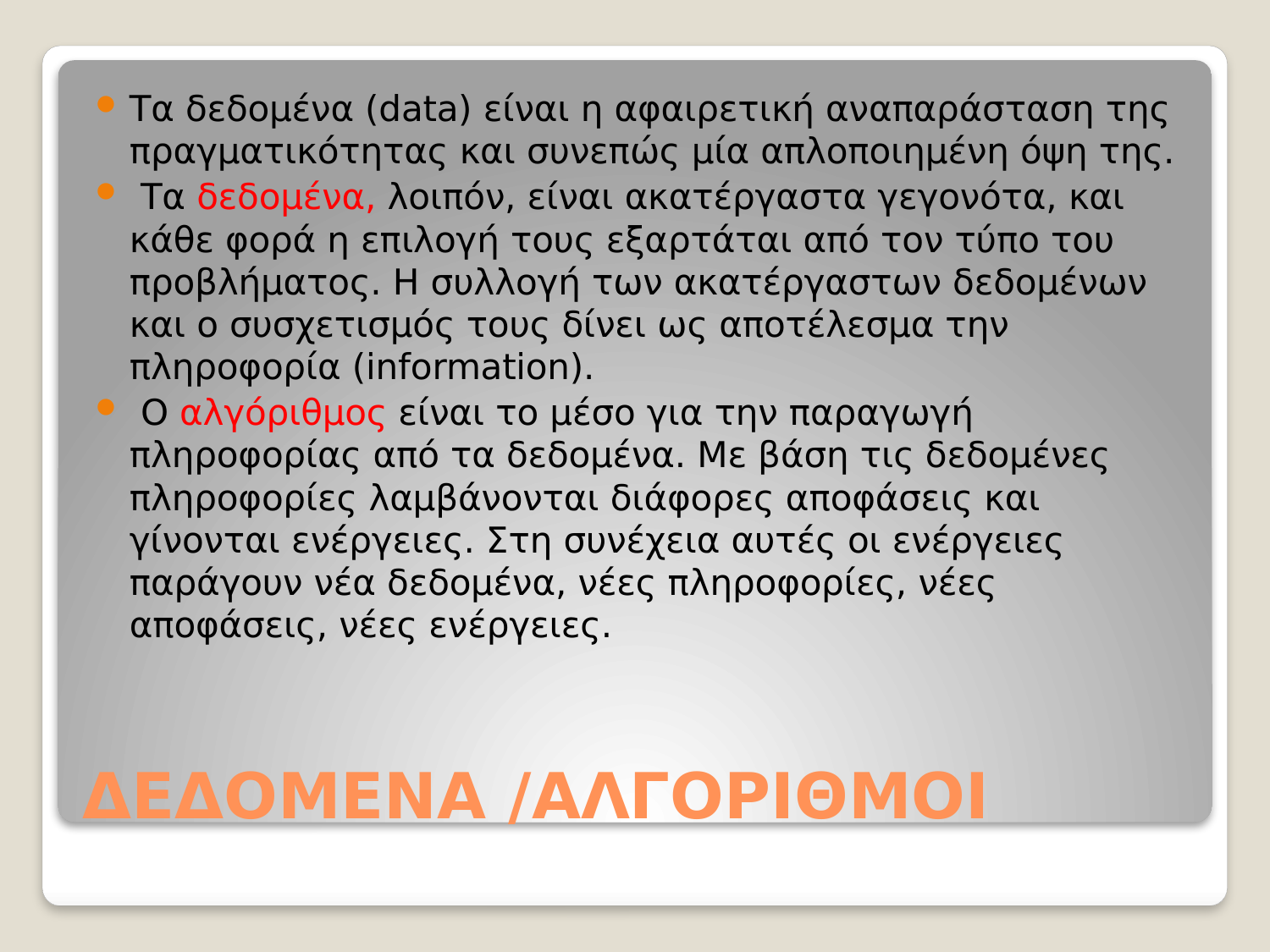

Τα δεδομένα (data) είναι η αφαιρετική αναπαράσταση της πραγματικότητας και συνεπώς μία απλοποιημένη όψη της.
 Τα δεδομένα, λοιπόν, είναι ακατέργαστα γεγονότα, και κάθε φορά η επιλογή τους εξαρτάται από τον τύπο του προβλήματος. Η συλλογή των ακατέργαστων δεδομένων και ο συσχετισμός τους δίνει ως αποτέλεσμα την πληροφορία (information).
 Ο αλγόριθμος είναι το μέσο για την παραγωγή πληροφορίας από τα δεδομένα. Με βάση τις δεδομένες πληροφορίες λαμβάνονται διάφορες αποφάσεις και γίνονται ενέργειες. Στη συνέχεια αυτές οι ενέργειες παράγουν νέα δεδομένα, νέες πληροφορίες, νέες αποφάσεις, νέες ενέργειες.

# ΔΕΔΟΜΕΝΑ /ΑΛΓΟΡΙΘΜΟΙ